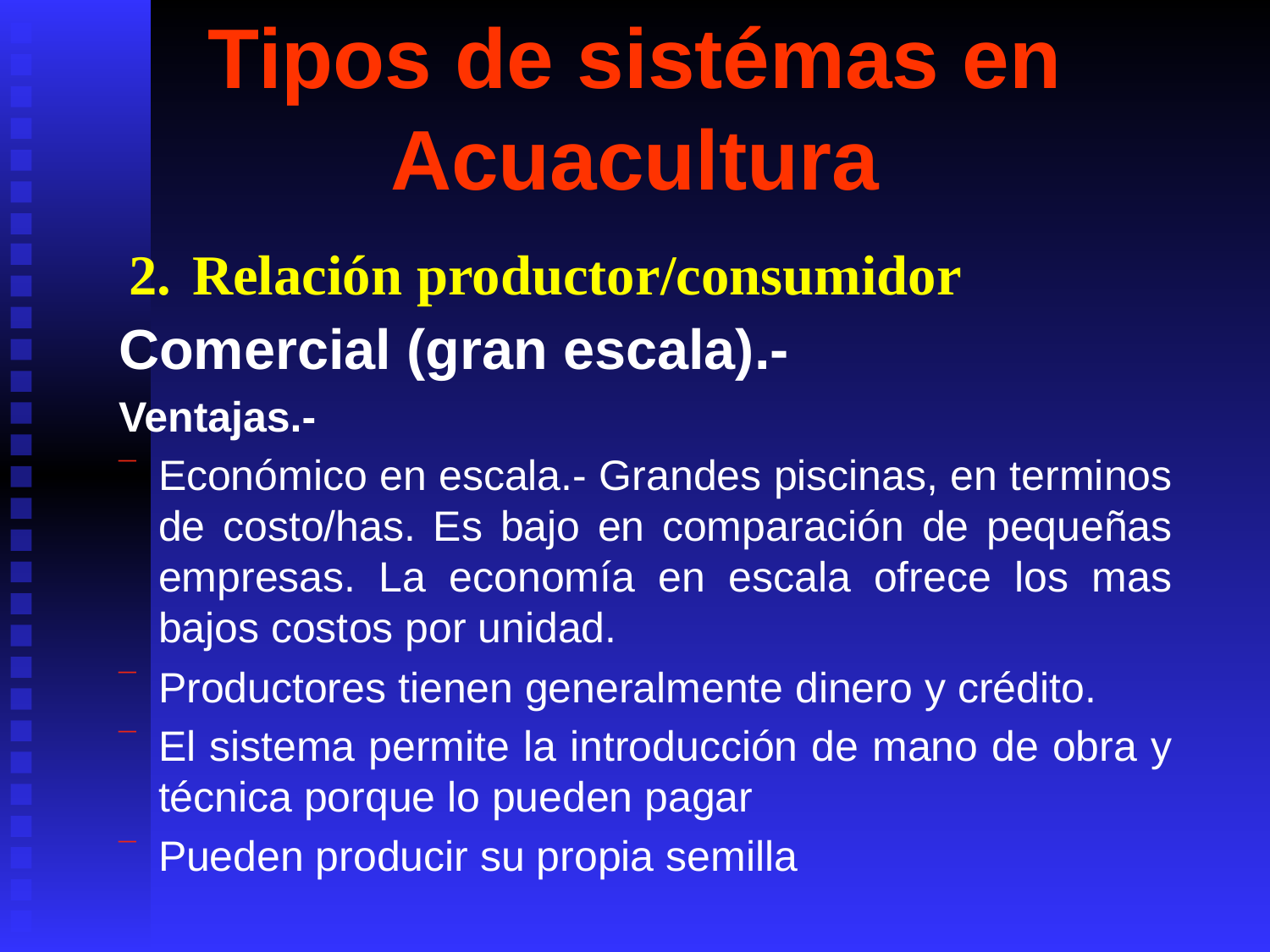

# Tipos de sistémas en Acuacultura
Relación productor/consumidor
Comercial (gran escala).-
Ventajas.-
Económico en escala.- Grandes piscinas, en terminos de costo/has. Es bajo en comparación de pequeñas empresas. La economía en escala ofrece los mas bajos costos por unidad.
Productores tienen generalmente dinero y crédito.
El sistema permite la introducción de mano de obra y técnica porque lo pueden pagar
Pueden producir su propia semilla